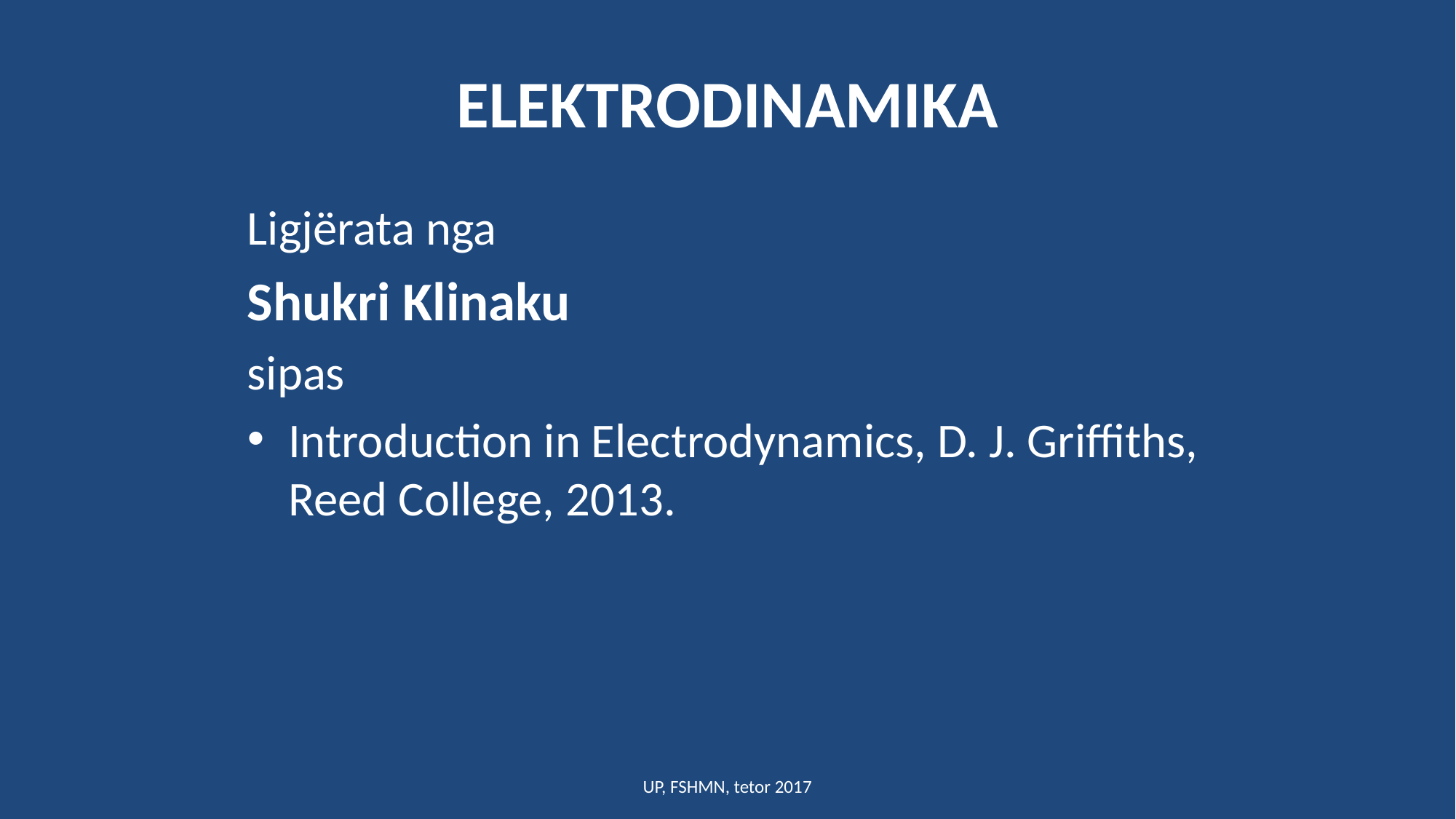

# ELEKTRODINAMIKA
Ligjërata nga
Shukri Klinaku
sipas
Introduction in Electrodynamics, D. J. Griffiths, Reed College, 2013.
UP, FSHMN, tetor 2017